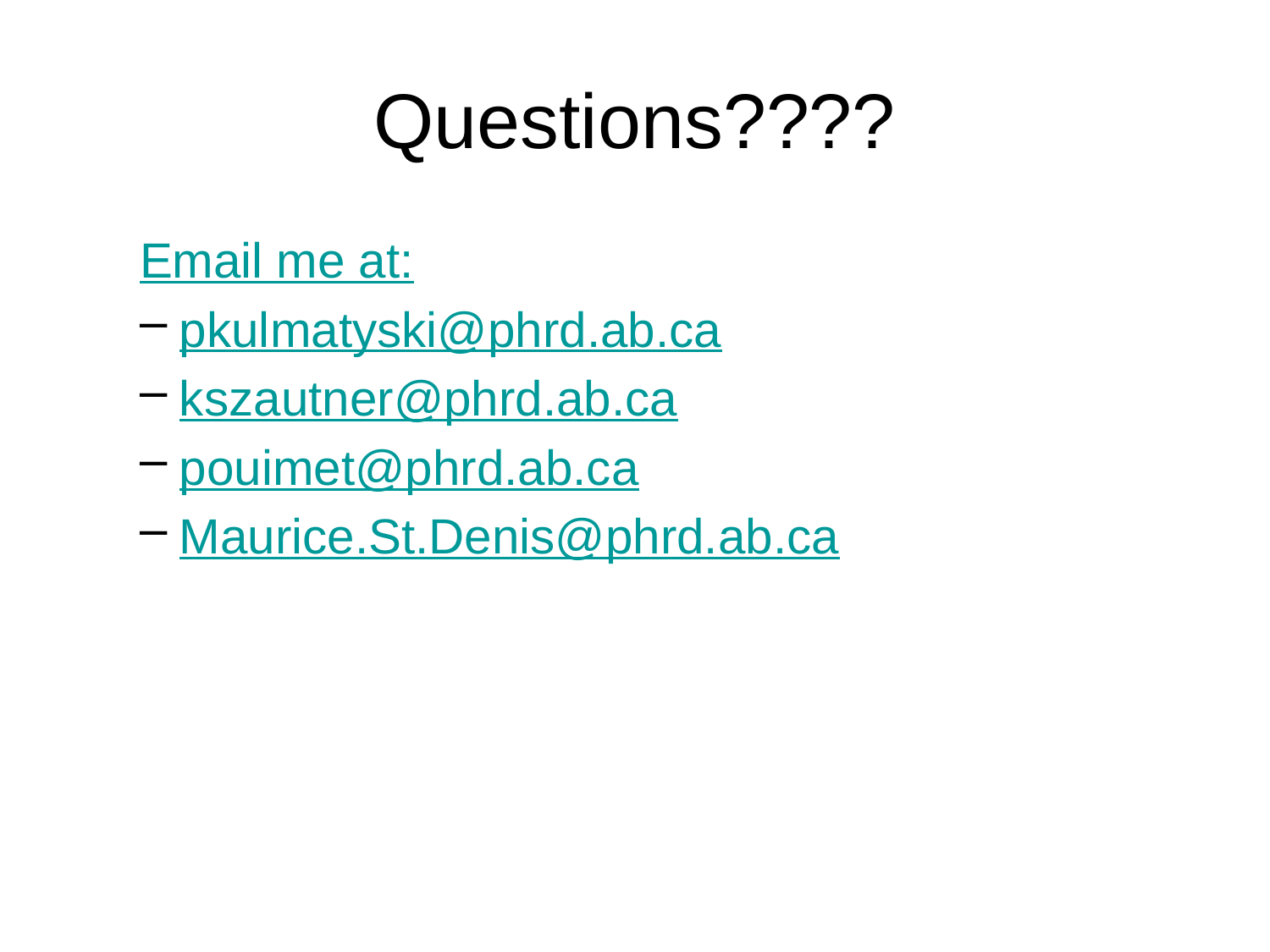

# Questions????
Email me at:
pkulmatyski@phrd.ab.ca
kszautner@phrd.ab.ca
pouimet@phrd.ab.ca
Maurice.St.Denis@phrd.ab.ca